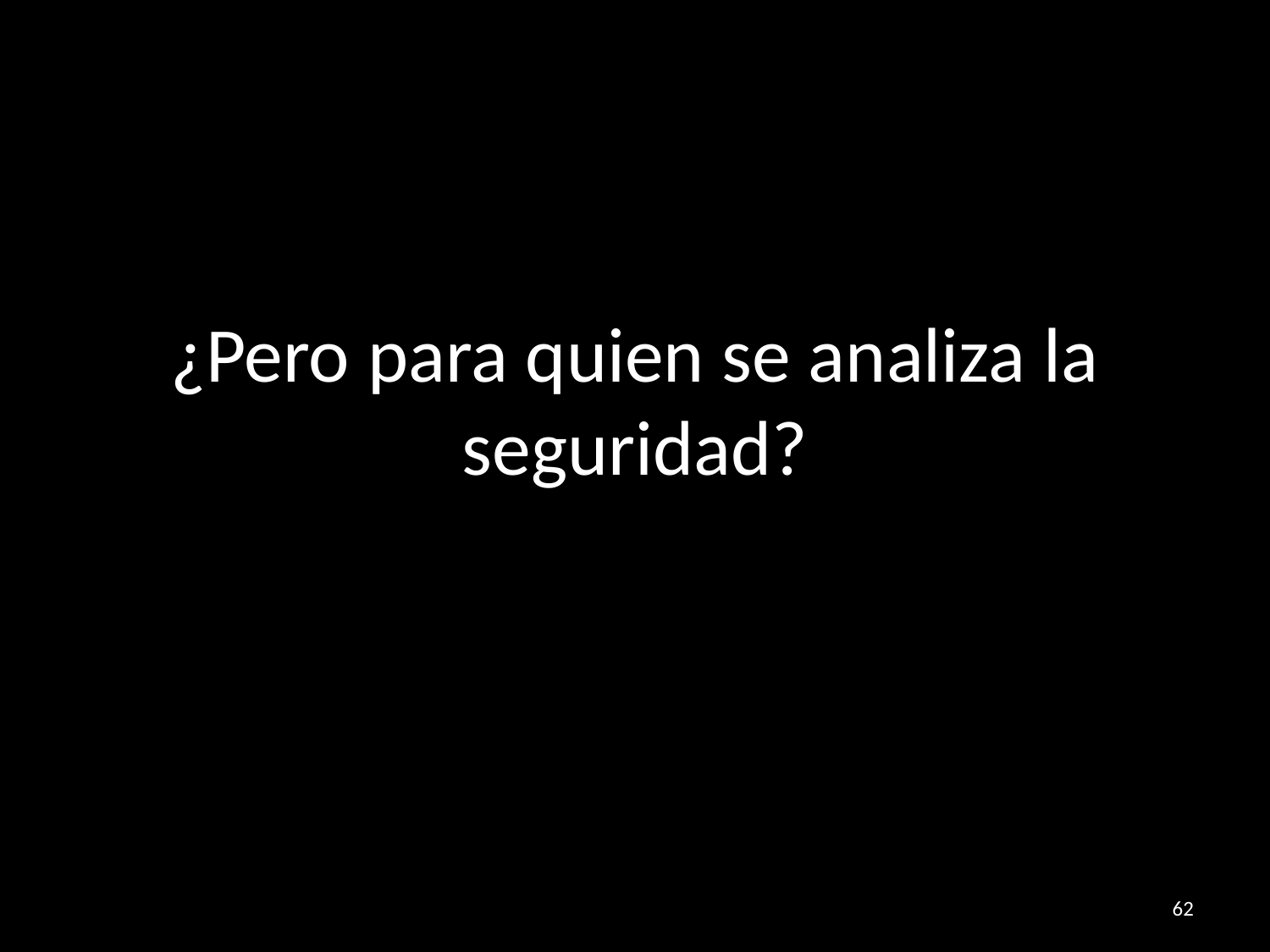

# ¿Pero para quien se analiza la seguridad?

62